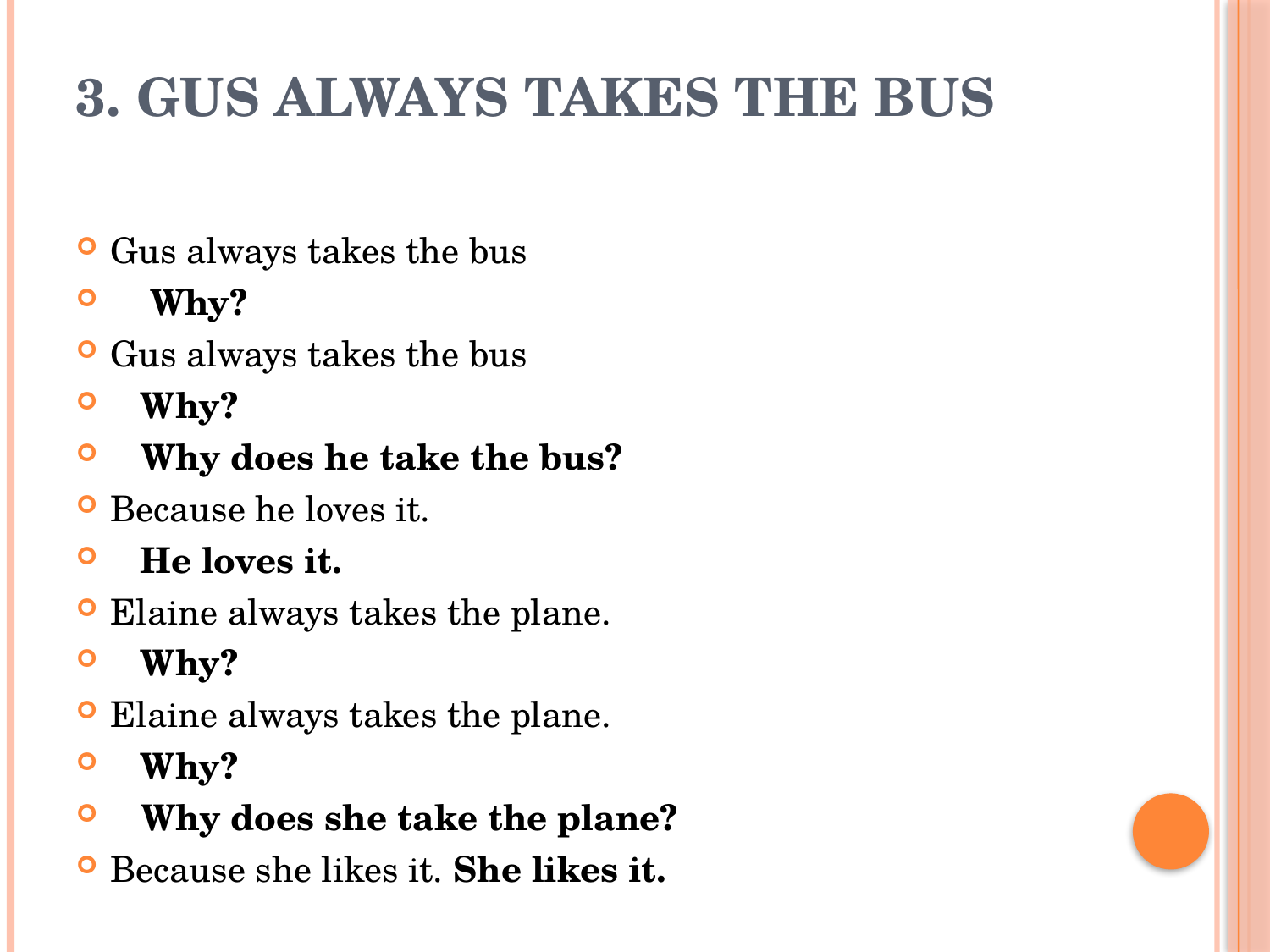

# 3. Gus always takes the bus
Gus always takes the bus
    Why?
Gus always takes the bus
   Why?
   Why does he take the bus?
Because he loves it.
   He loves it.
Elaine always takes the plane.
   Why?
Elaine always takes the plane.
   Why?
   Why does she take the plane?
Because she likes it. She likes it.